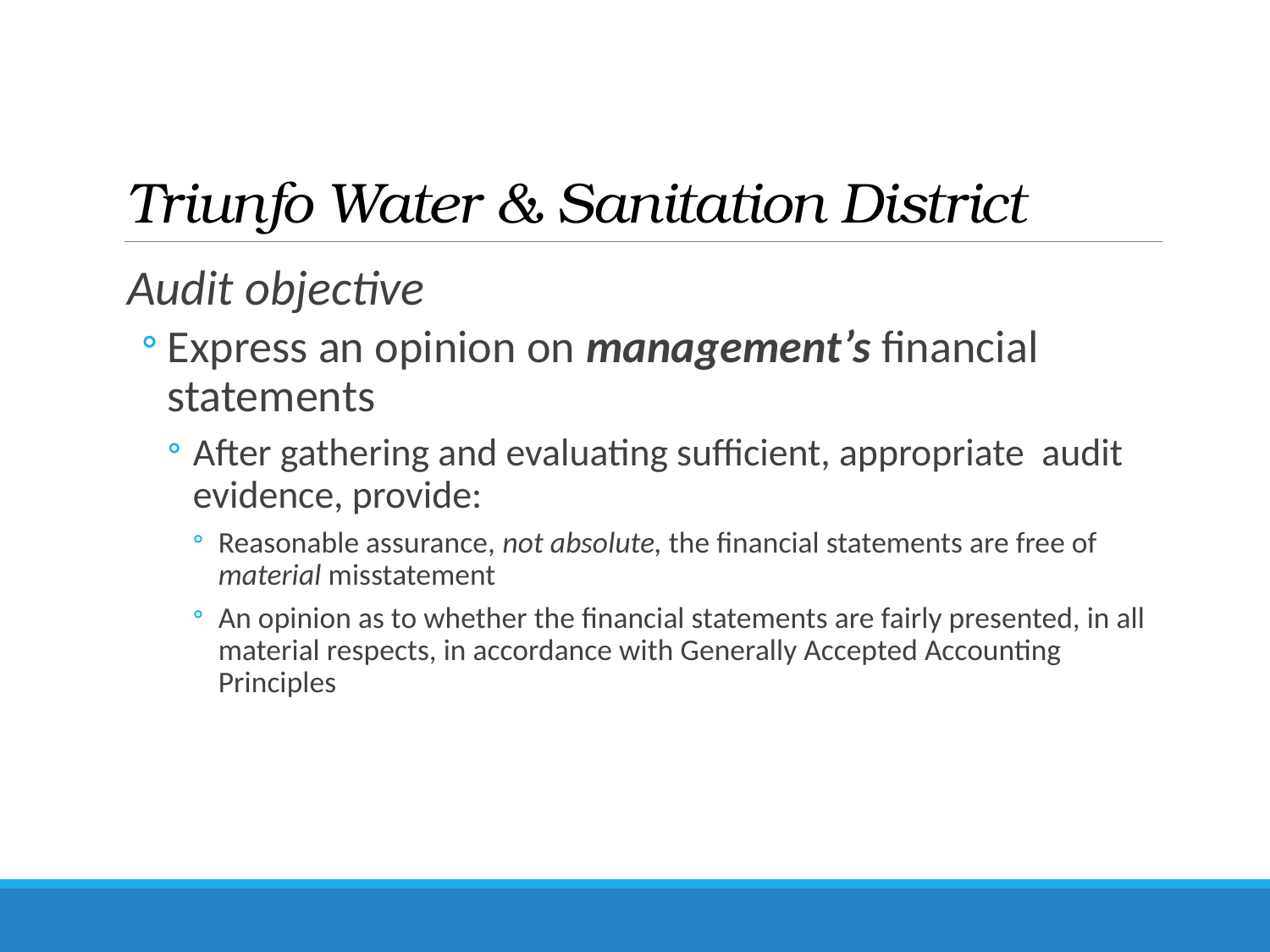

# Triunfo Water & Sanitation District
Audit objective
Express an opinion on management’s financial statements
After gathering and evaluating sufficient, appropriate  audit evidence, provide:
Reasonable assurance, not absolute, the financial statements are free of material misstatement
An opinion as to whether the financial statements are fairly presented, in all material respects, in accordance with Generally Accepted Accounting Principles